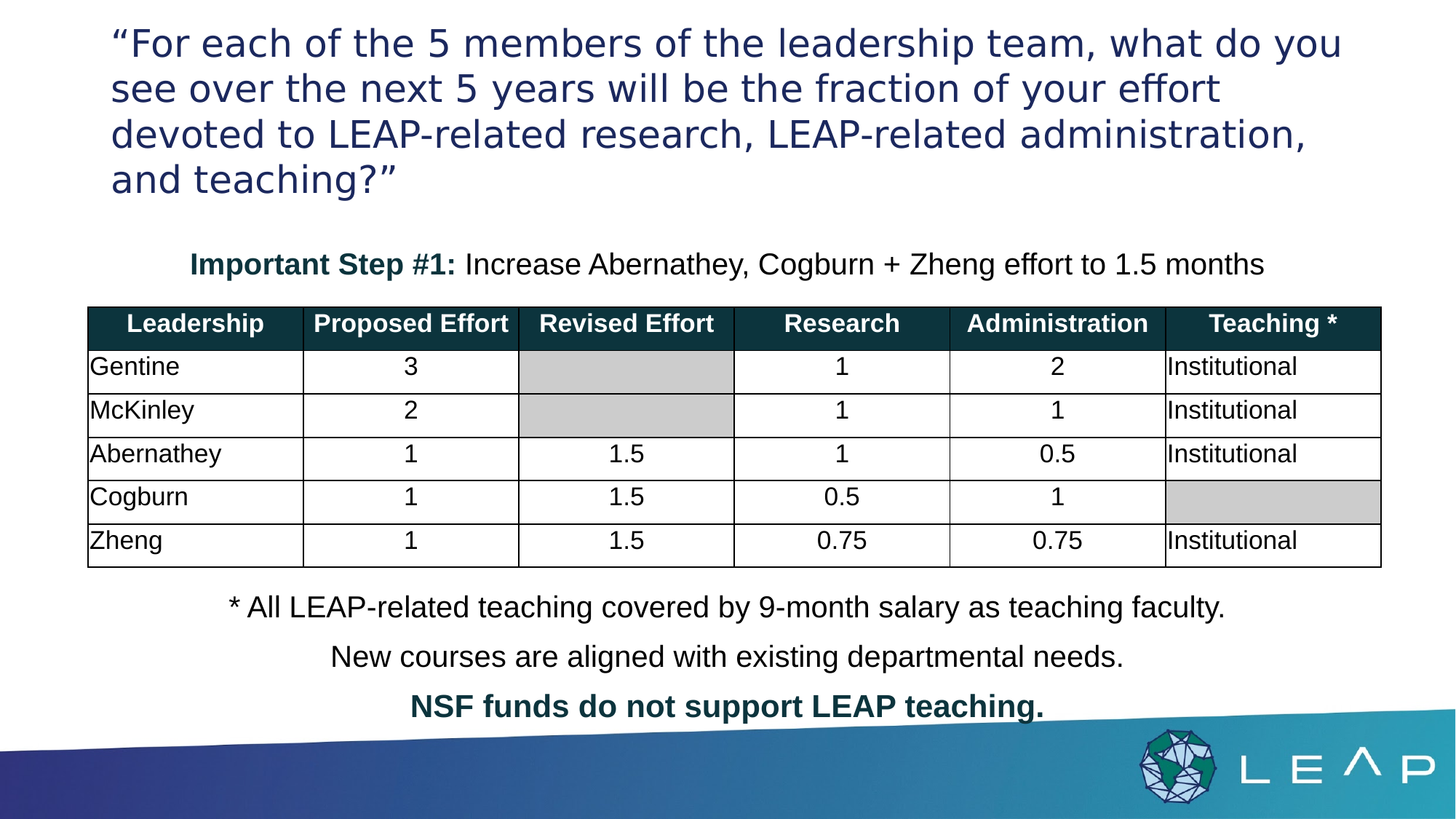

# “For each of the 5 members of the leadership team, what do you see over the next 5 years will be the fraction of your effort devoted to LEAP-related research, LEAP-related administration, and teaching?”
Important Step #1: Increase Abernathey, Cogburn + Zheng effort to 1.5 months
| Leadership | Proposed Effort | Revised Effort | Research | Administration | Teaching \* |
| --- | --- | --- | --- | --- | --- |
| Gentine | 3 |  | 1 | 2 | Institutional |
| McKinley | 2 |  | 1 | 1 | Institutional |
| Abernathey | 1 | 1.5 | 1 | 0.5 | Institutional |
| Cogburn | 1 | 1.5 | 0.5 | 1 |  |
| Zheng | 1 | 1.5 | 0.75 | 0.75 | Institutional |
* All LEAP-related teaching covered by 9-month salary as teaching faculty.

New courses are aligned with existing departmental needs.

NSF funds do not support LEAP teaching.